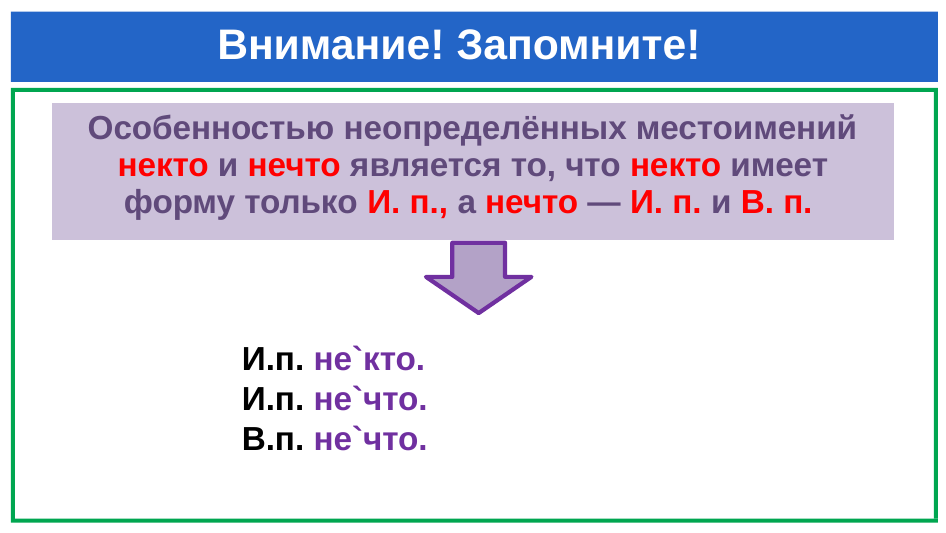

# Внимание! Запомните!
| Особенностью неопределённых местоимений некто и нечто является то, что некто имеет форму только И. п., а нечто — И. п. и В. п. |
| --- |

                     И.п. не`кто.
                     И.п. не`что.
                     В.п. не`что.